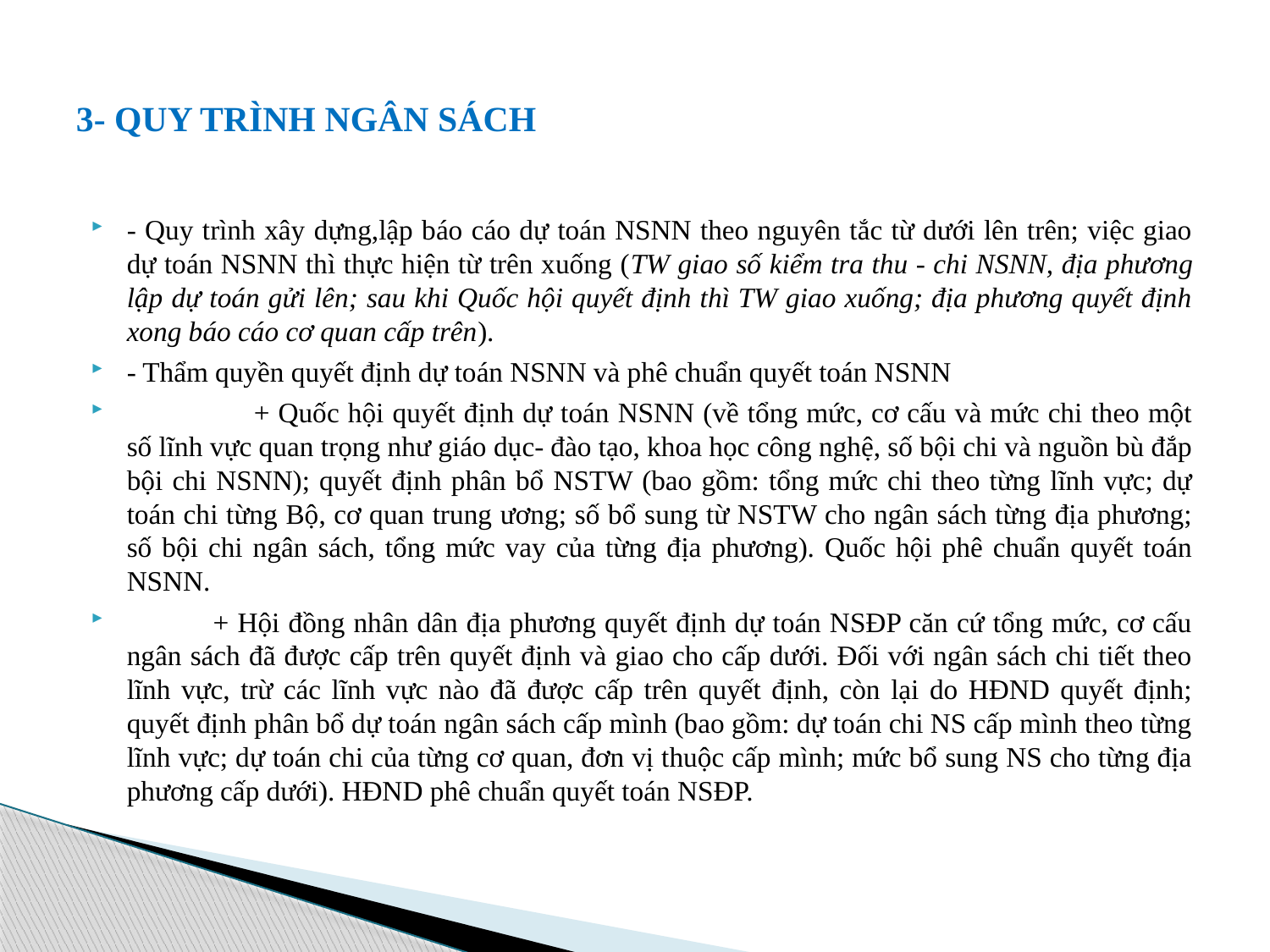

# 3- QUY TRÌNH NGÂN SÁCH
- Quy trình xây dựng,lập báo cáo dự toán NSNN theo nguyên tắc từ dưới lên trên; việc giao dự toán NSNN thì thực hiện từ trên xuống (TW giao số kiểm tra thu - chi NSNN, địa phương lập dự toán gửi lên; sau khi Quốc hội quyết định thì TW giao xuống; địa phương quyết định xong báo cáo cơ quan cấp trên).
- Thẩm quyền quyết định dự toán NSNN và phê chuẩn quyết toán NSNN
	+ Quốc hội quyết định dự toán NSNN (về tổng mức, cơ cấu và mức chi theo một số lĩnh vực quan trọng như giáo dục- đào tạo, khoa học công nghệ, số bội chi và nguồn bù đắp bội chi NSNN); quyết định phân bổ NSTW (bao gồm: tổng mức chi theo từng lĩnh vực; dự toán chi từng Bộ, cơ quan trung ương; số bổ sung từ NSTW cho ngân sách từng địa phương; số bội chi ngân sách, tổng mức vay của từng địa phương). Quốc hội phê chuẩn quyết toán NSNN.
          + Hội đồng nhân dân địa phương quyết định dự toán NSĐP căn cứ tổng mức, cơ cấu ngân sách đã được cấp trên quyết định và giao cho cấp dưới. Đối với ngân sách chi tiết theo lĩnh vực, trừ các lĩnh vực nào đã được cấp trên quyết định, còn lại do HĐND quyết định; quyết định phân bổ dự toán ngân sách cấp mình (bao gồm: dự toán chi NS cấp mình theo từng lĩnh vực; dự toán chi của từng cơ quan, đơn vị thuộc cấp mình; mức bổ sung NS cho từng địa phương cấp dưới). HĐND phê chuẩn quyết toán NSĐP.